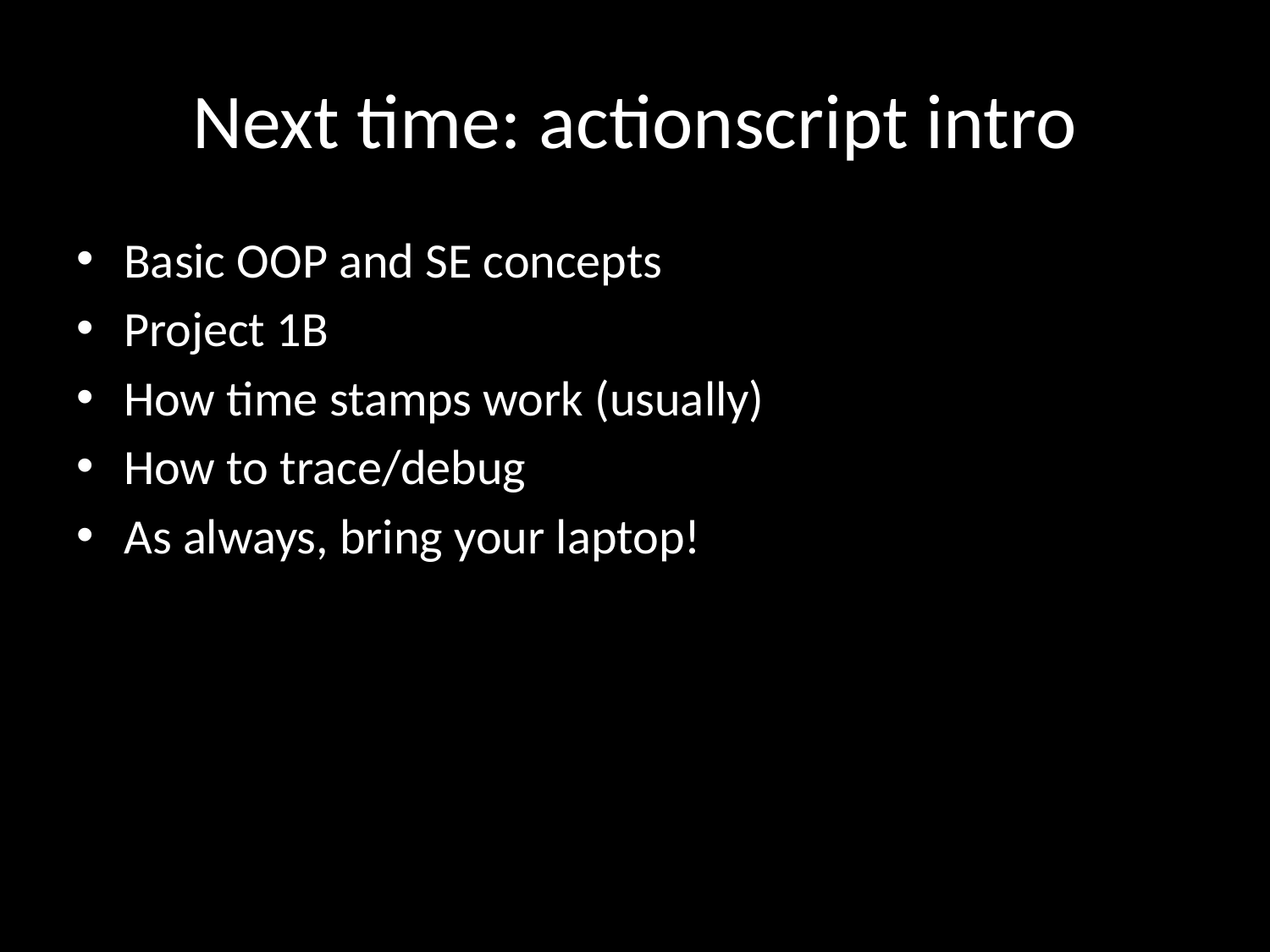

# Next time: actionscript intro
Basic OOP and SE concepts
Project 1B
How time stamps work (usually)
How to trace/debug
As always, bring your laptop!